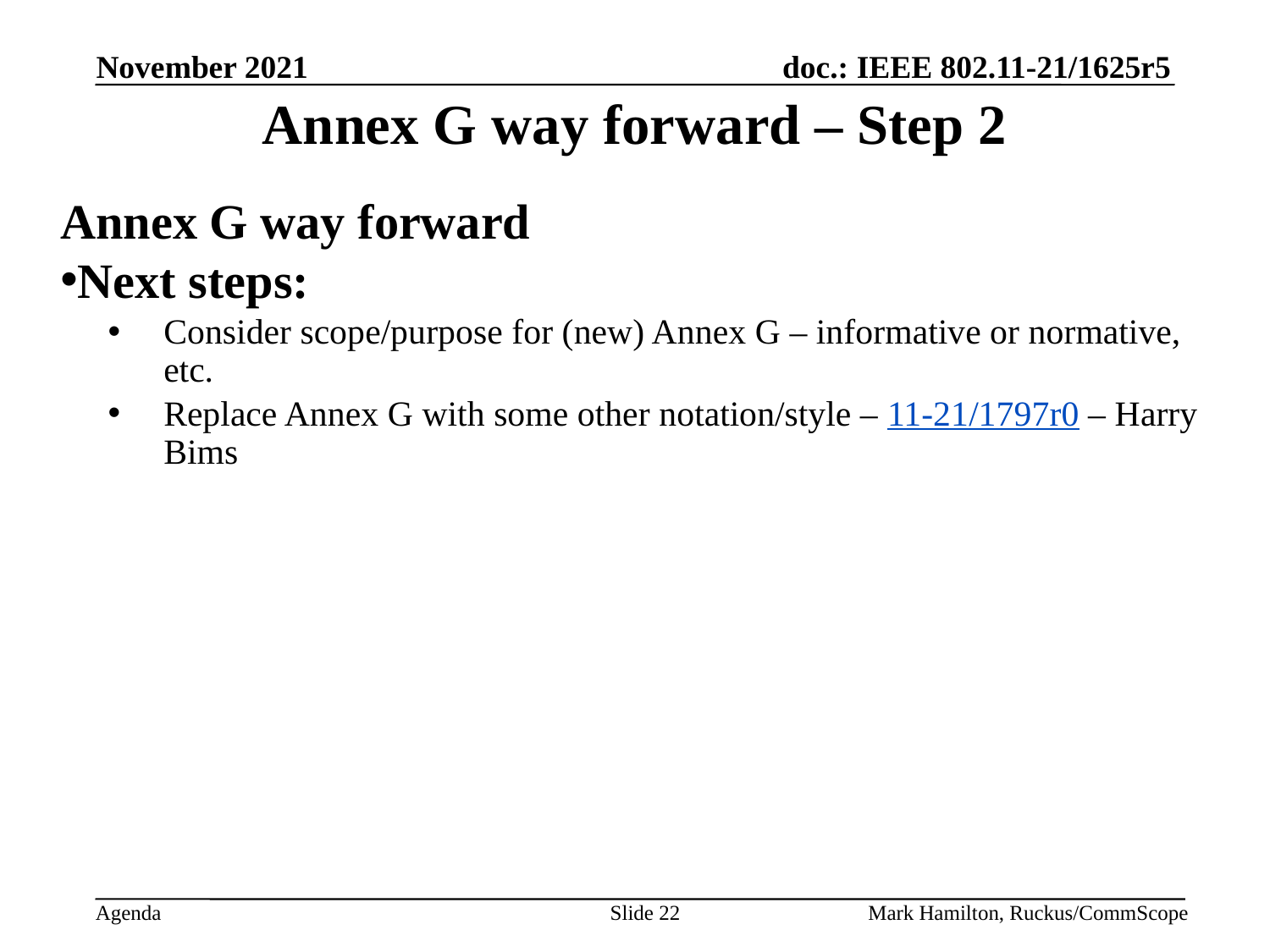

# Annex G way forward – Step 2
Annex G way forward
Next steps:
Consider scope/purpose for (new) Annex G – informative or normative, etc.
Replace Annex G with some other notation/style – 11-21/1797r0 – Harry Bims